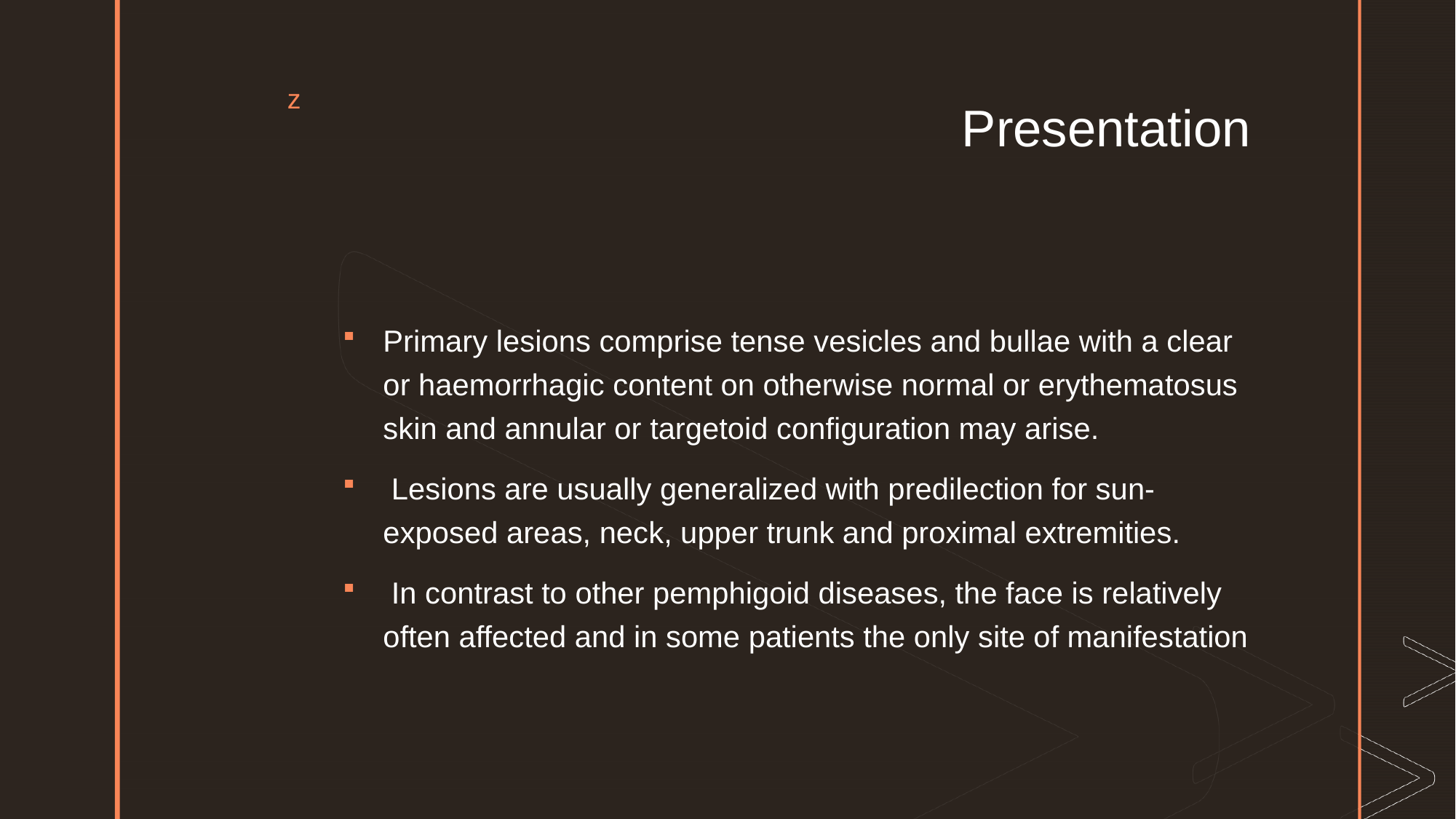

# Presentation
Primary lesions comprise tense vesicles and bullae with a clear or haemorrhagic content on otherwise normal or erythematosus skin and annular or targetoid configuration may arise.
 Lesions are usually generalized with predilection for sun‐exposed areas, neck, upper trunk and proximal extremities.
 In contrast to other pemphigoid diseases, the face is relatively often affected and in some patients the only site of manifestation